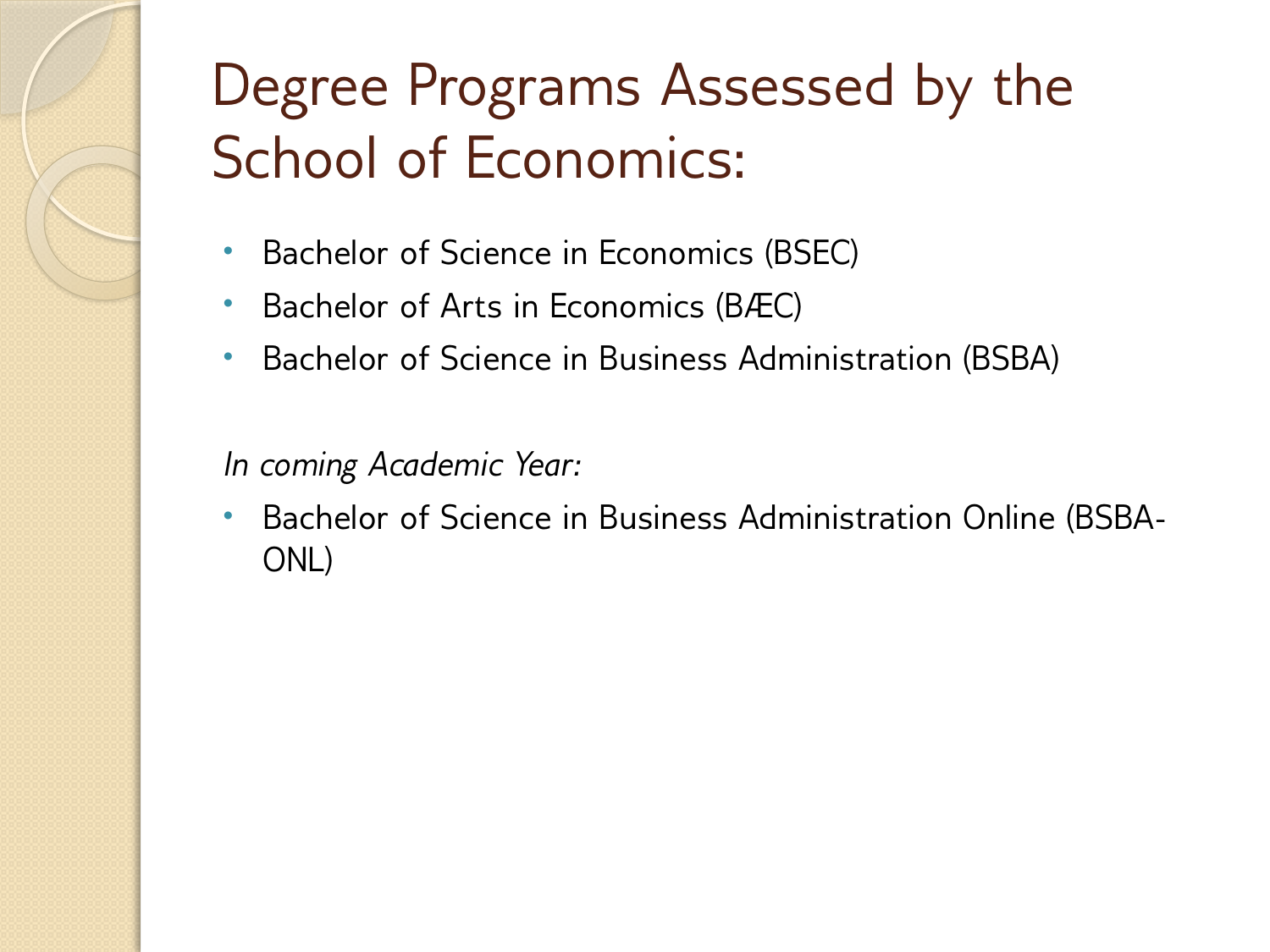

# Degree Programs Assessed by the School of Economics:
Bachelor of Science in Economics (BSEC)
Bachelor of Arts in Economics (BAEC)
Bachelor of Science in Business Administration (BSBA)

In coming Academic Year:
Bachelor of Science in Business Administration Online (BSBA-ONL)